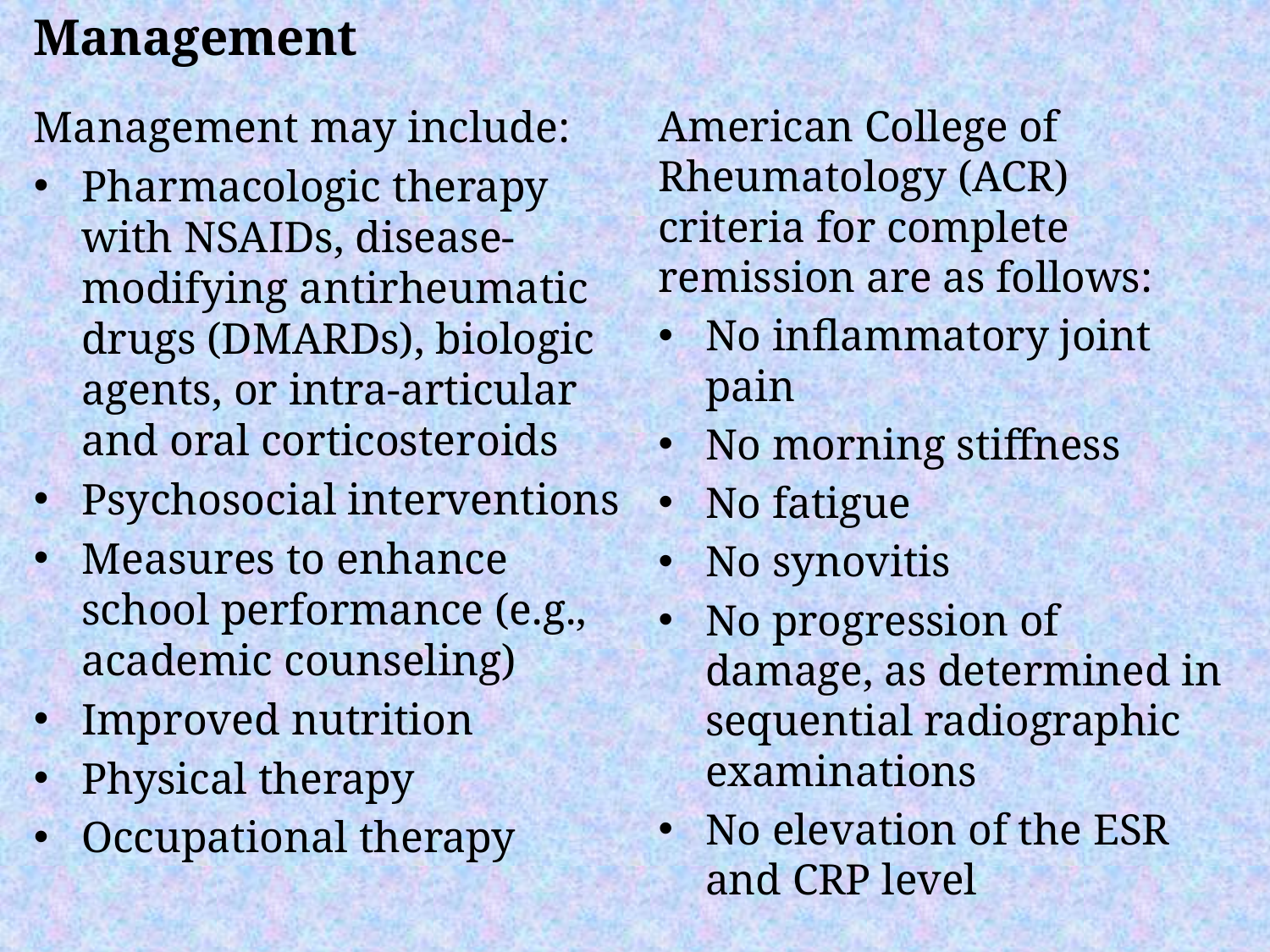

Management
Management may include:
Pharmacologic therapy with NSAIDs, disease-modifying antirheumatic drugs (DMARDs), biologic agents, or intra-articular and oral corticosteroids
Psychosocial interventions
Measures to enhance school performance (e.g., academic counseling)
Improved nutrition
Physical therapy
Occupational therapy
American College of Rheumatology (ACR) criteria for complete remission are as follows:
No inflammatory joint pain
No morning stiffness
No fatigue
No synovitis
No progression of damage, as determined in sequential radiographic examinations
No elevation of the ESR and CRP level